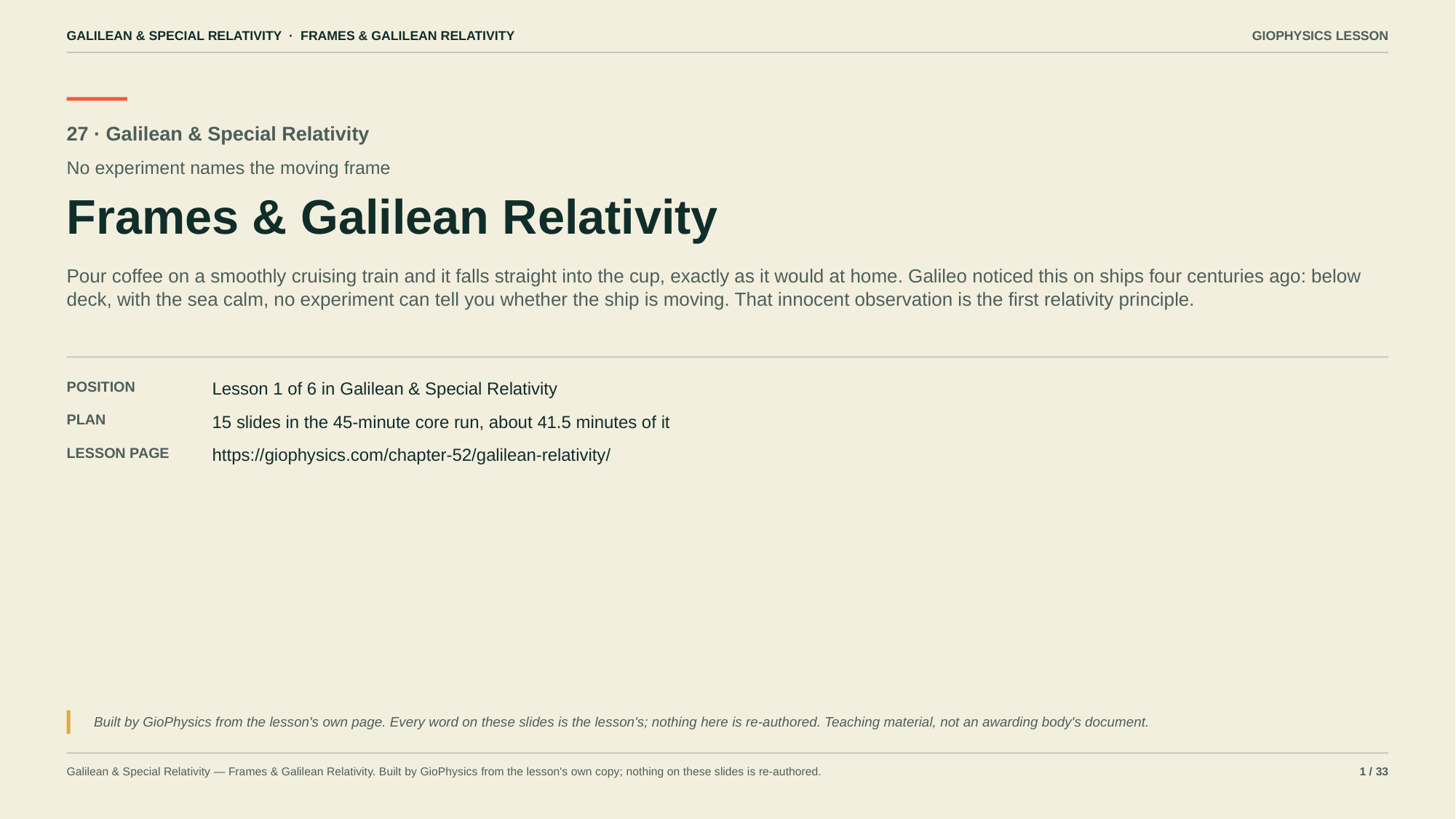

GALILEAN & SPECIAL RELATIVITY  ·  FRAMES & GALILEAN RELATIVITY
GIOPHYSICS LESSON

27 · Galilean & Special Relativity
No experiment names the moving frame
Frames & Galilean Relativity
Pour coffee on a smoothly cruising train and it falls straight into the cup, exactly as it would at home. Galileo noticed this on ships four centuries ago: below deck, with the sea calm, no experiment can tell you whether the ship is moving. That innocent observation is the first relativity principle.

POSITION
Lesson 1 of 6 in Galilean & Special Relativity
PLAN
15 slides in the 45-minute core run, about 41.5 minutes of it
LESSON PAGE
https://giophysics.com/chapter-52/galilean-relativity/

Built by GioPhysics from the lesson's own page. Every word on these slides is the lesson's; nothing here is re-authored. Teaching material, not an awarding body's document.

Galilean & Special Relativity — Frames & Galilean Relativity. Built by GioPhysics from the lesson's own copy; nothing on these slides is re-authored.
1 / 33